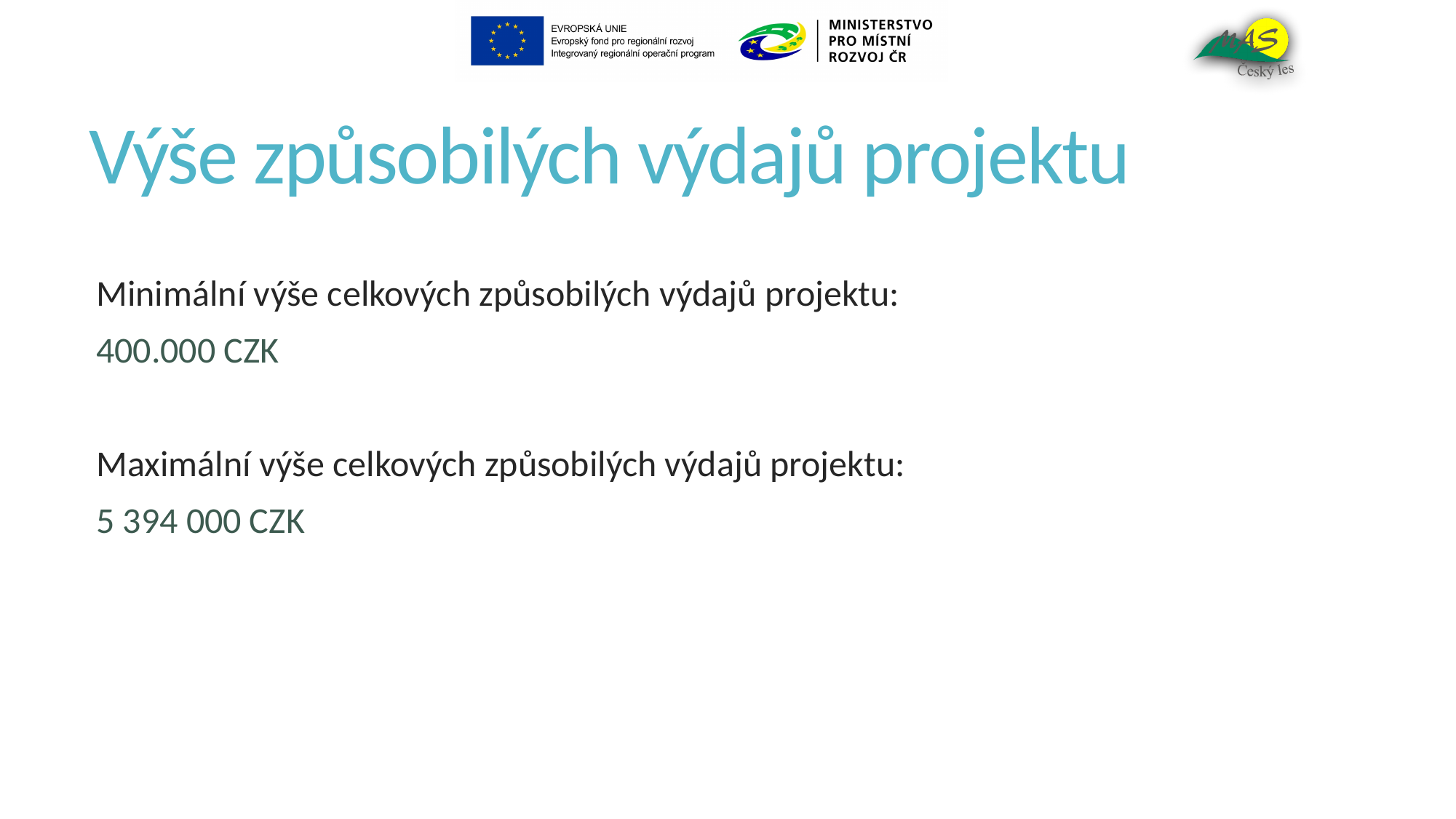

# Výše způsobilých výdajů projektu
Minimální výše celkových způsobilých výdajů projektu:
400.000 CZK

Maximální výše celkových způsobilých výdajů projektu:
5 394 000 CZK